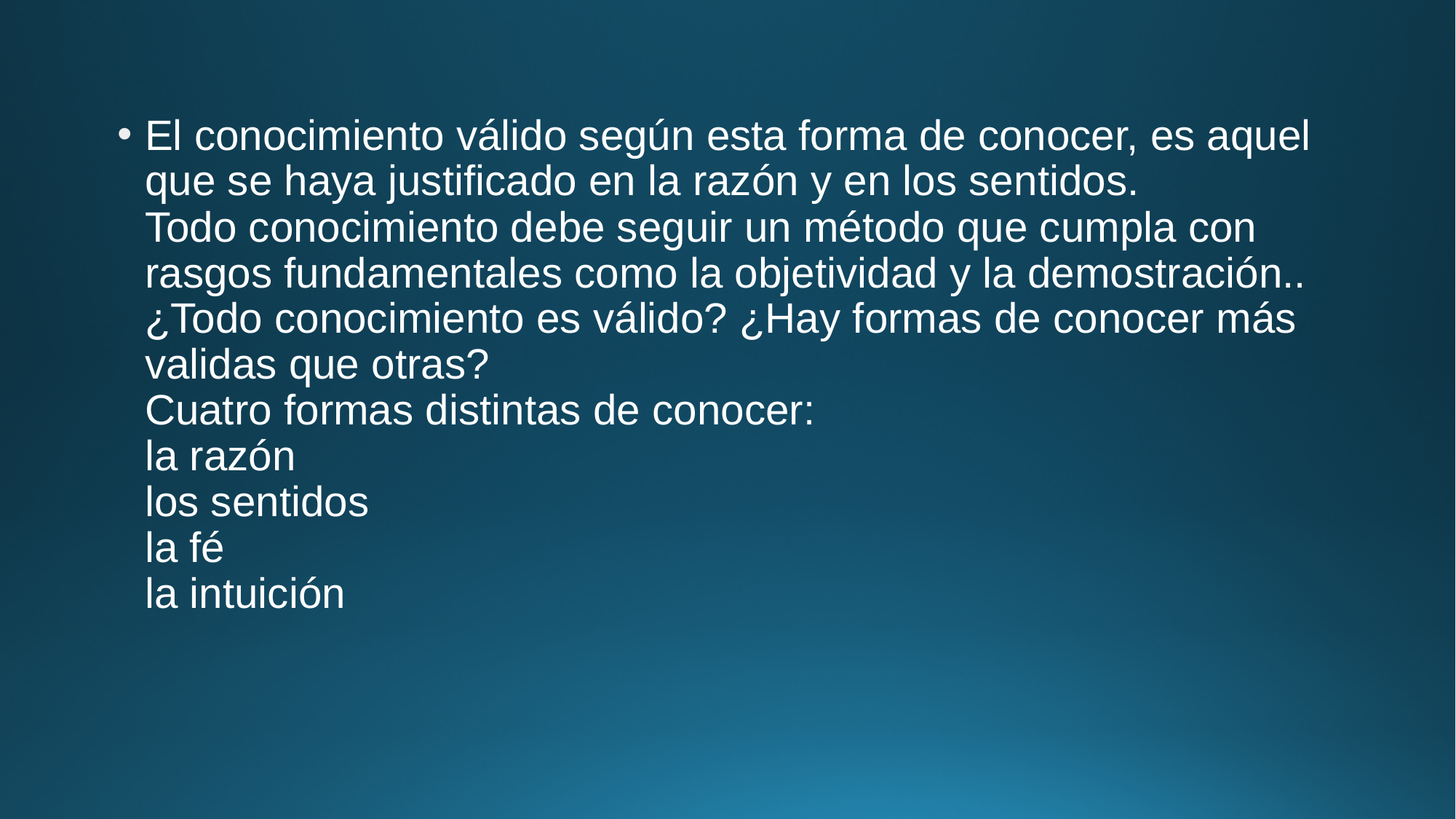

El conocimiento válido según esta forma de conocer, es aquel que se haya justificado en la razón y en los sentidos.
Todo conocimiento debe seguir un método que cumpla con rasgos fundamentales como la objetividad y la demostración.. 
¿Todo conocimiento es válido? ¿Hay formas de conocer más validas que otras?
Cuatro formas distintas de conocer:
la razón
los sentidos 
la fé 
la intuición